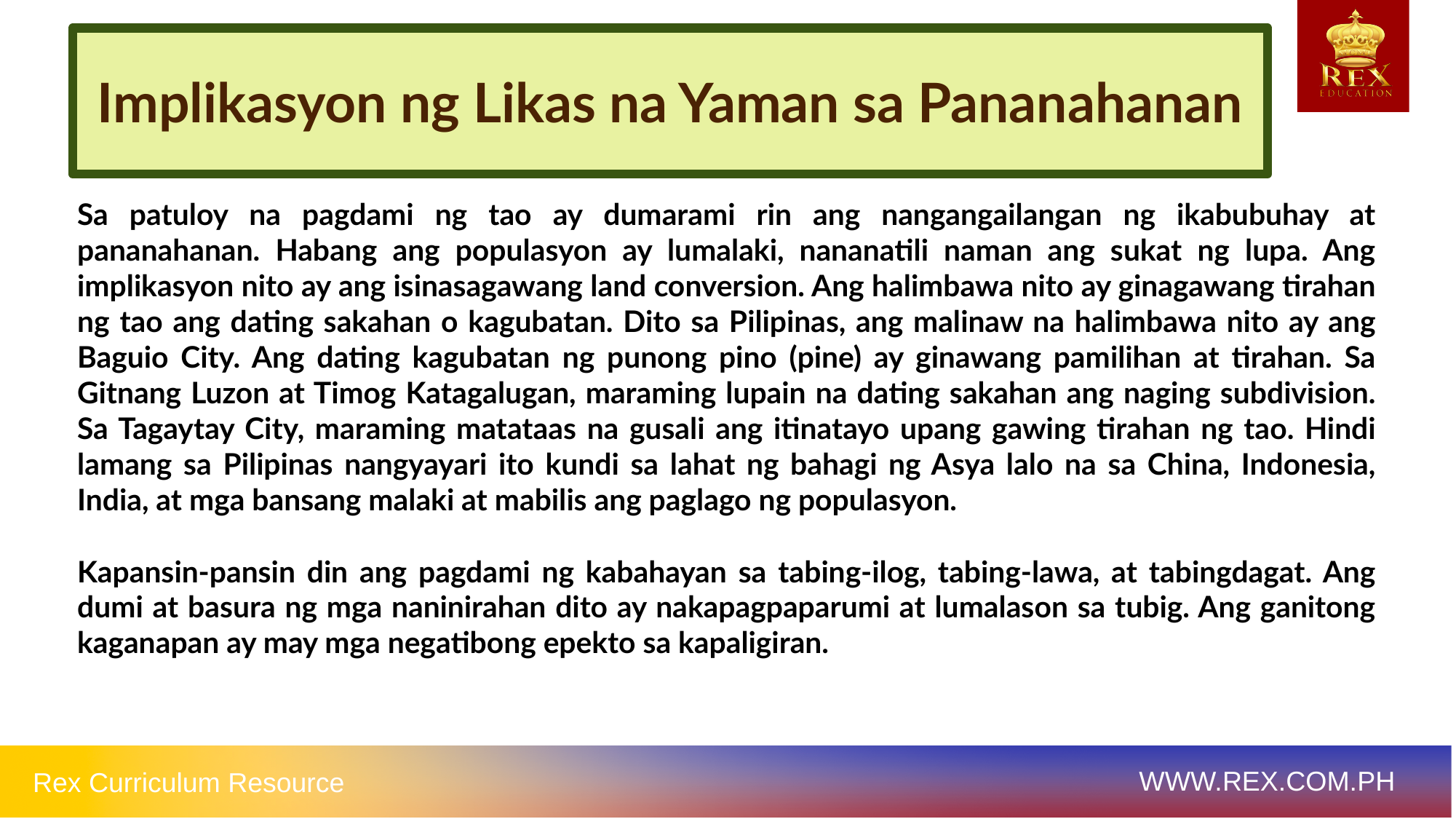

Implikasyon ng Likas na Yaman sa Pananahanan
# Sa patuloy na pagdami ng tao ay dumarami rin ang nangangailangan ng ikabubuhay at pananahanan. Habang ang populasyon ay lumalaki, nananatili naman ang sukat ng lupa. Ang implikasyon nito ay ang isinasagawang land conversion. Ang halimbawa nito ay ginagawang tirahan ng tao ang dating sakahan o kagubatan. Dito sa Pilipinas, ang malinaw na halimbawa nito ay ang Baguio City. Ang dating kagubatan ng punong pino (pine) ay ginawang pamilihan at tirahan. Sa Gitnang Luzon at Timog Katagalugan, maraming lupain na dating sakahan ang naging subdivision. Sa Tagaytay City, maraming matataas na gusali ang itinatayo upang gawing tirahan ng tao. Hindi lamang sa Pilipinas nangyayari ito kundi sa lahat ng bahagi ng Asya lalo na sa China, Indonesia, India, at mga bansang malaki at mabilis ang paglago ng populasyon.

Kapansin-pansin din ang pagdami ng kabahayan sa tabing-ilog, tabing-lawa, at tabingdagat. Ang dumi at basura ng mga naninirahan dito ay nakapagpaparumi at lumalason sa tubig. Ang ganitong kaganapan ay may mga negatibong epekto sa kapaligiran.